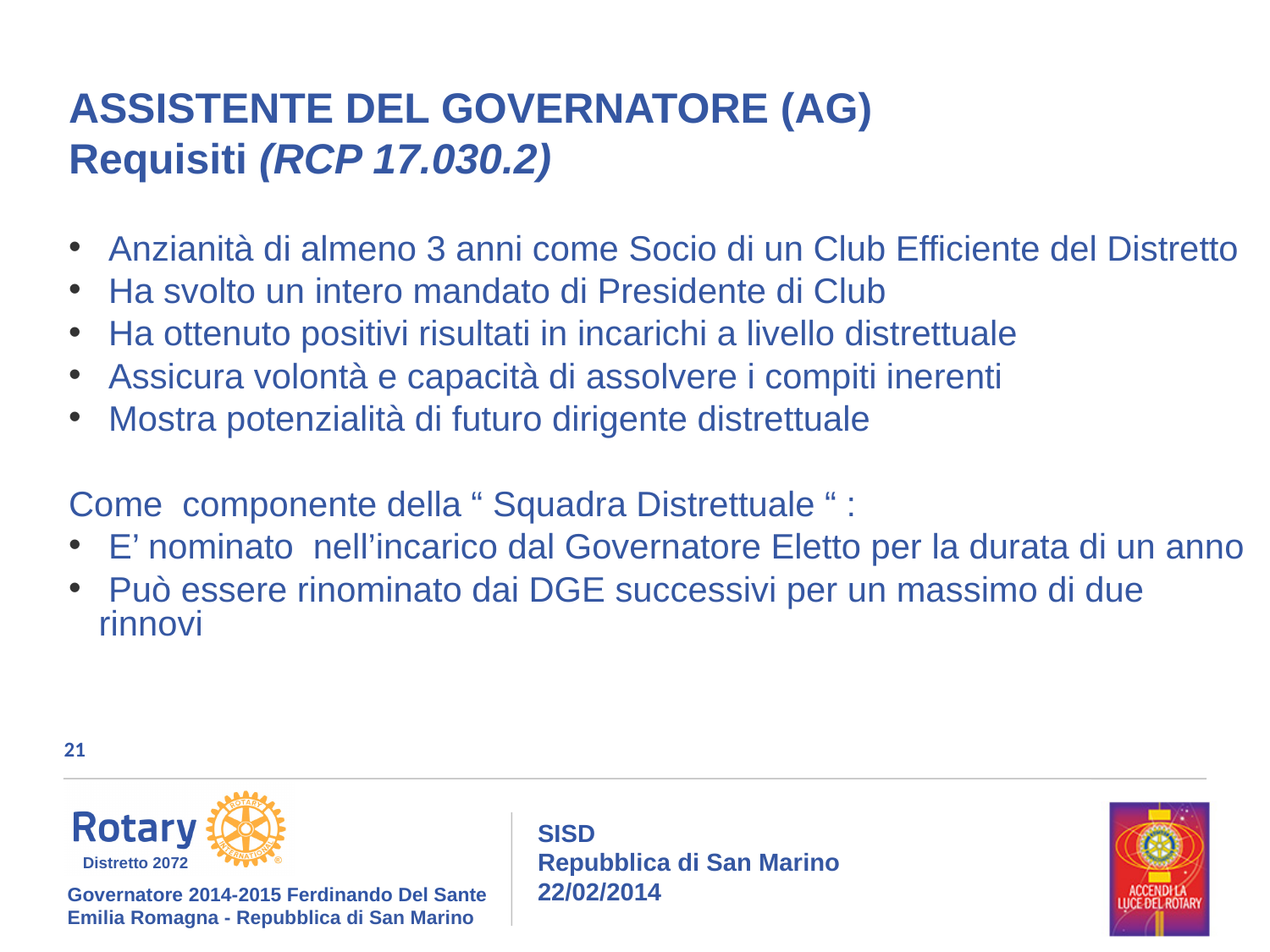

ASSISTENTE DEL GOVERNATORE (AG)
Requisiti (RCP 17.030.2)

 Anzianità di almeno 3 anni come Socio di un Club Efficiente del Distretto
 Ha svolto un intero mandato di Presidente di Club
 Ha ottenuto positivi risultati in incarichi a livello distrettuale
 Assicura volontà e capacità di assolvere i compiti inerenti
 Mostra potenzialità di futuro dirigente distrettuale

Come  componente della “ Squadra Distrettuale “ :
 E’ nominato  nell’incarico dal Governatore Eletto per la durata di un anno
 Può essere rinominato dai DGE successivi per un massimo di due rinnovi